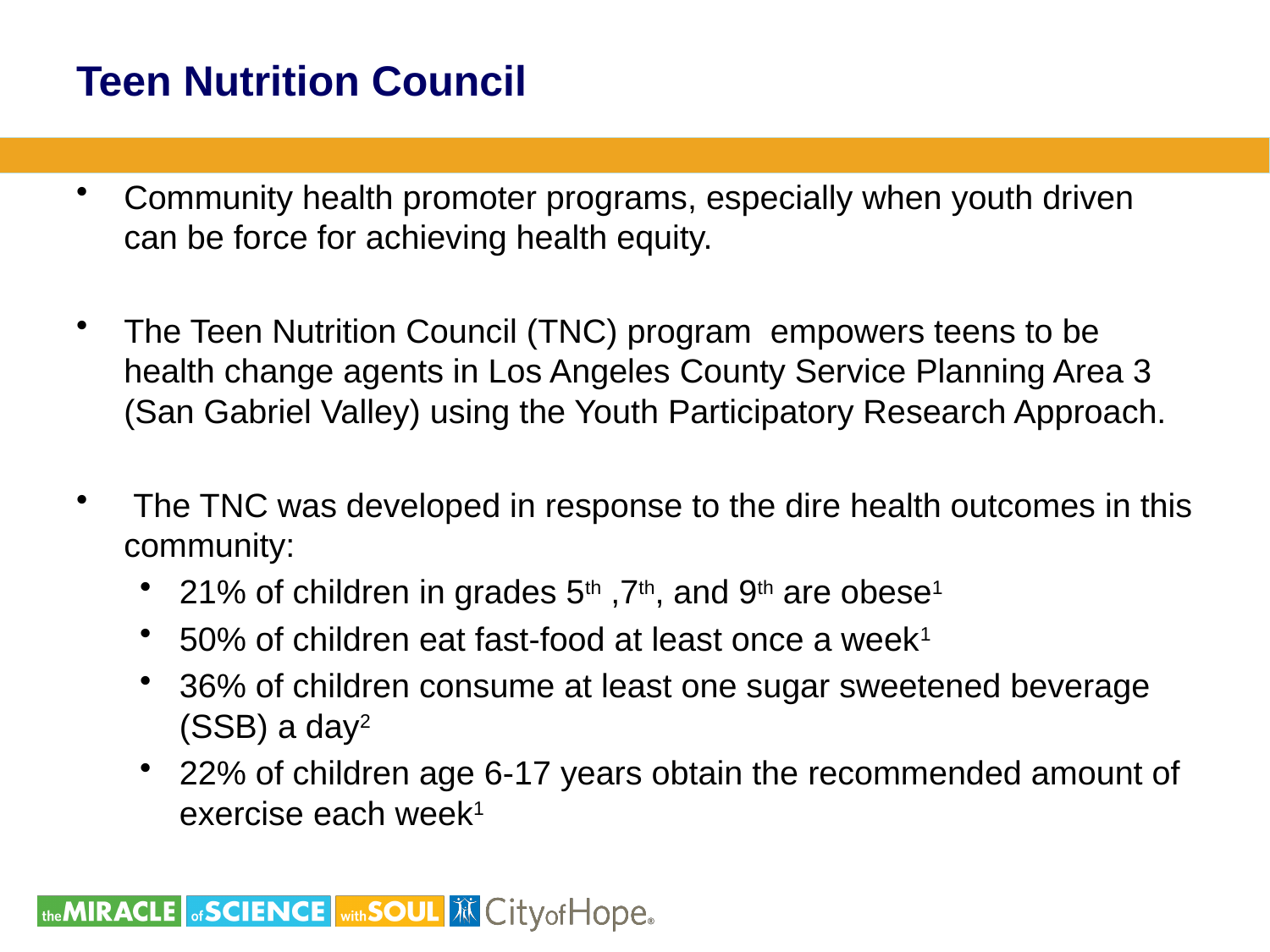

# Teen Nutrition Council
Community health promoter programs, especially when youth driven can be force for achieving health equity.

The Teen Nutrition Council (TNC) program  empowers teens to be health change agents in Los Angeles County Service Planning Area 3 (San Gabriel Valley) using the Youth Participatory Research Approach.

 The TNC was developed in response to the dire health outcomes in this community:
21% of children in grades 5th ,7th, and 9th are obese1
50% of children eat fast-food at least once a week1
36% of children consume at least one sugar sweetened beverage (SSB) a day2
22% of children age 6-17 years obtain the recommended amount of exercise each week1